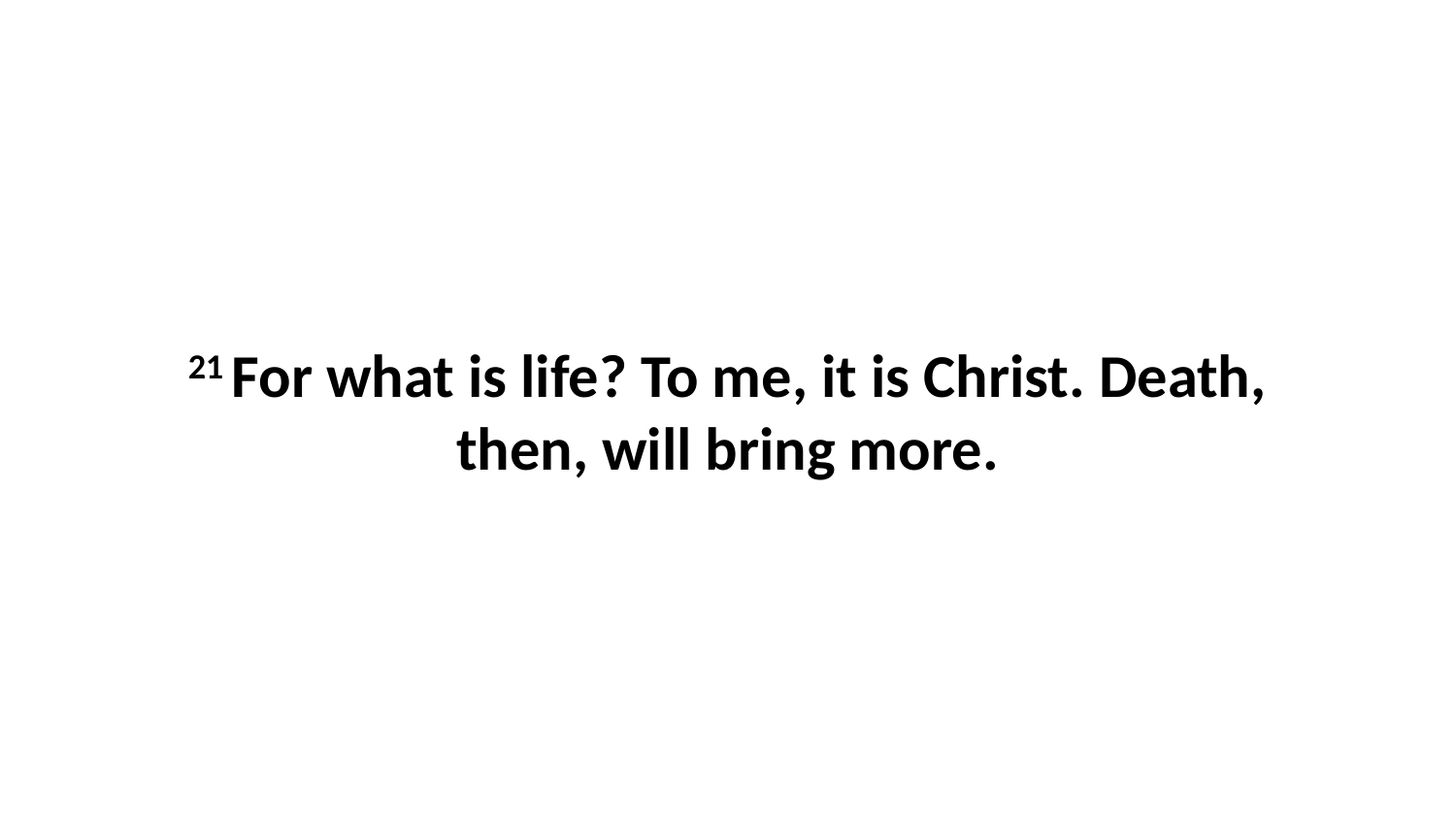

21 For what is life? To me, it is Christ. Death, then, will bring more.